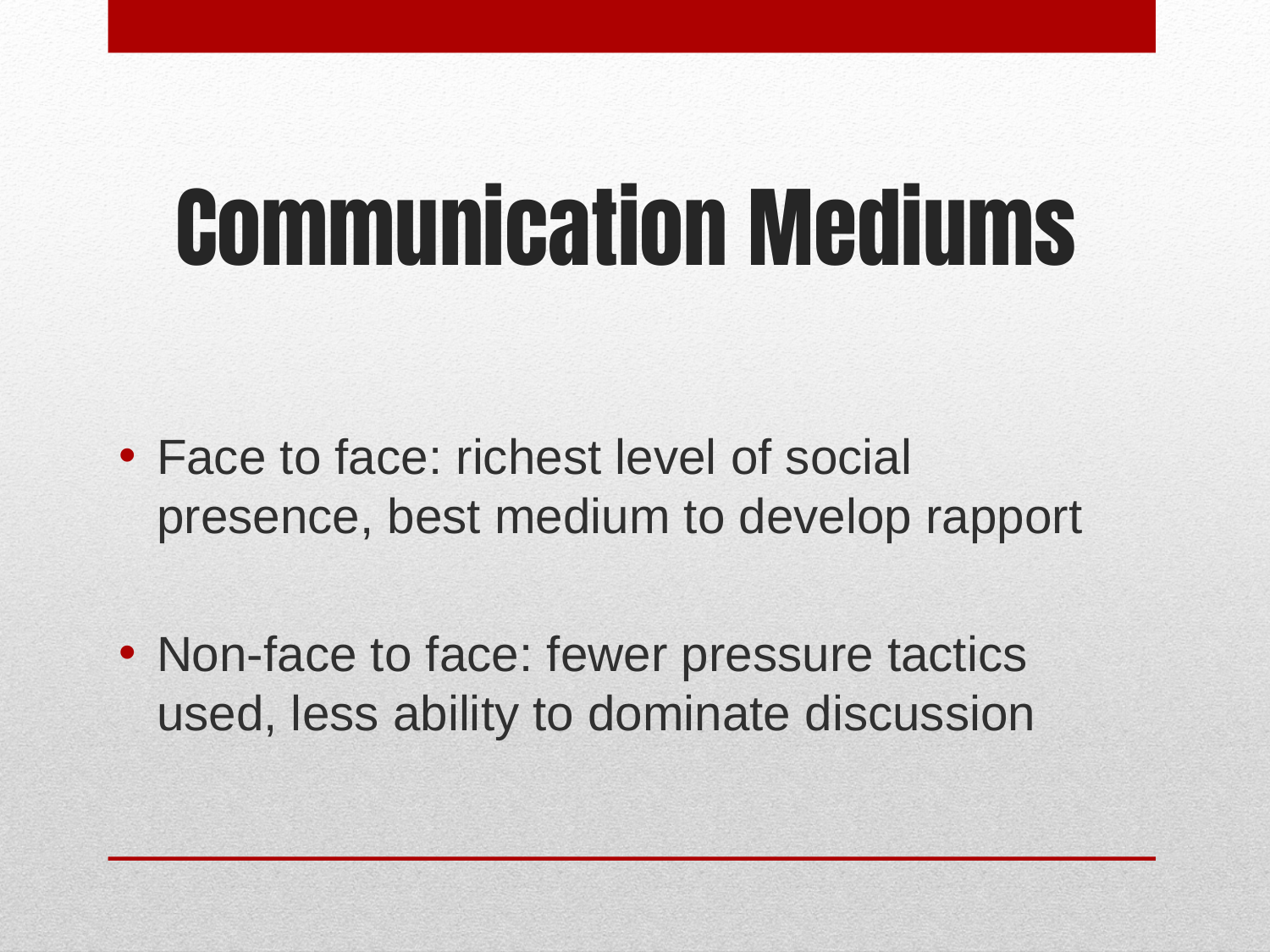

# Communication Mediums
Face to face: richest level of social presence, best medium to develop rapport

Non-face to face: fewer pressure tactics used, less ability to dominate discussion